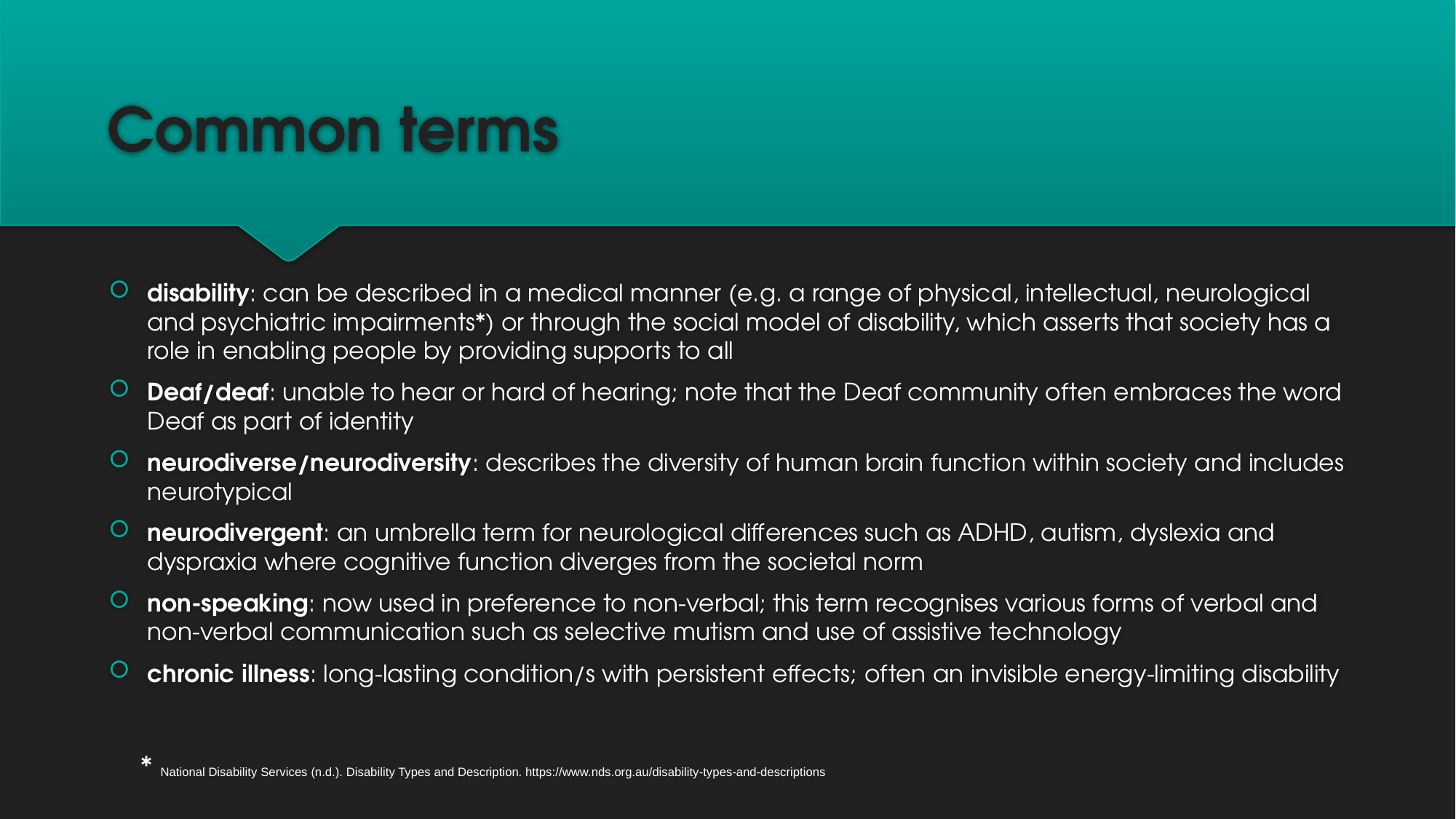

# Common terms
disability: can be described in a medical manner (e.g. a range of physical, intellectual, neurological and psychiatric impairments*) or through the social model of disability, which asserts that society has a role in enabling people by providing supports to all
Deaf/deaf: unable to hear or hard of hearing; note that the Deaf community often embraces the word Deaf as part of identity
neurodiverse/neurodiversity: describes the diversity of human brain function within society and includes neurotypical
neurodivergent: an umbrella term for neurological differences such as ADHD, autism, dyslexia and dyspraxia where cognitive function diverges from the societal norm
non-speaking: now used in preference to non-verbal; this term recognises various forms of verbal and non-verbal communication such as selective mutism and use of assistive technology
chronic illness: long-lasting condition/s with persistent effects; often an invisible energy-limiting disability
* National Disability Services (n.d.). Disability Types and Description. https://www.nds.org.au/disability-types-and-descriptions